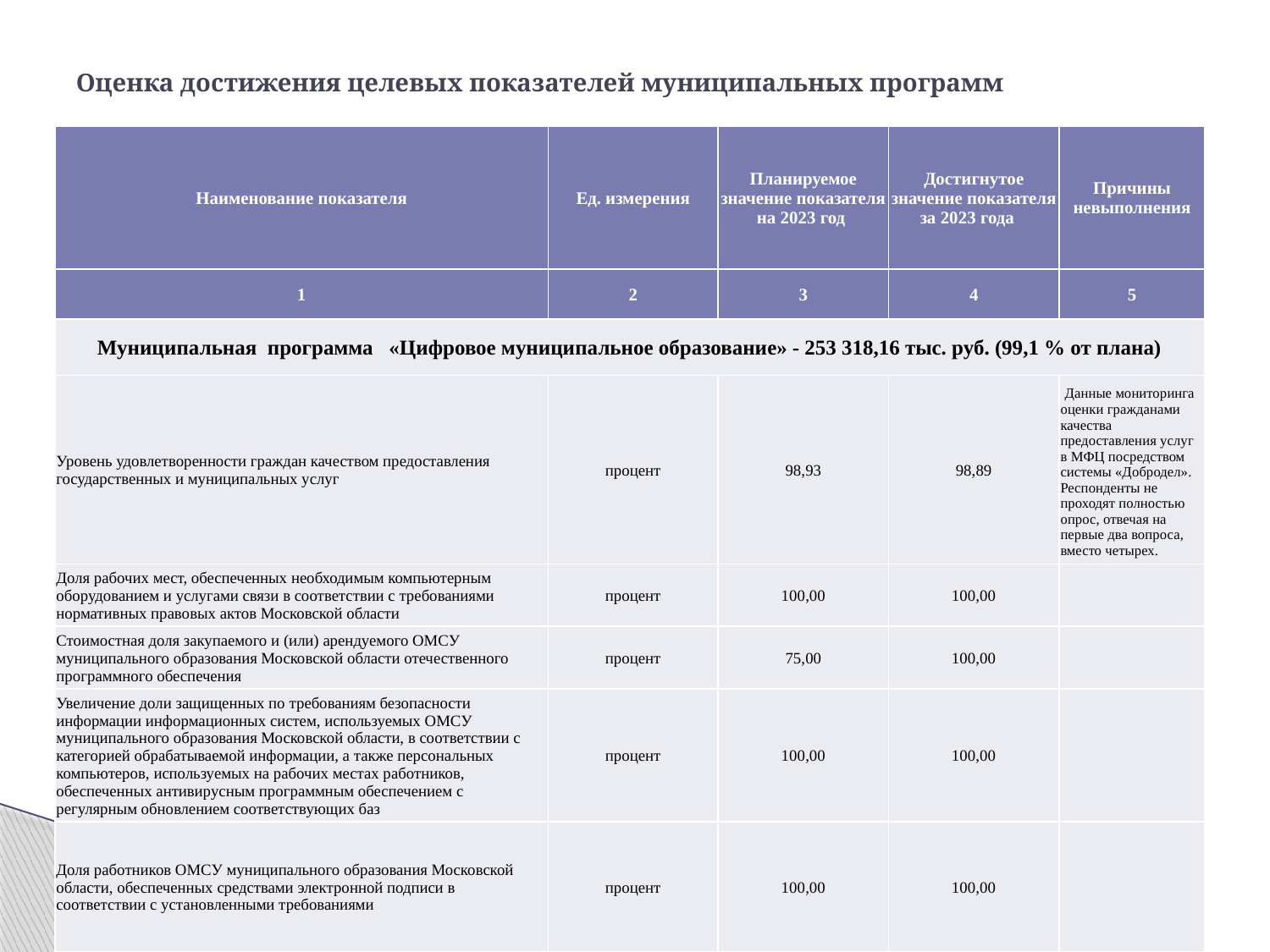

# Оценка достижения целевых показателей муниципальных программ
| Наименование показателя | Ед. измерения | Планируемое значение показателя на 2023 год | Достигнутое значение показателя за 2023 года | Причины невыполнения |
| --- | --- | --- | --- | --- |
| 1 | 2 | 3 | 4 | 5 |
| Муниципальная программа «Цифровое муниципальное образование» - 253 318,16 тыс. руб. (99,1 % от плана) |  |  |  |  |
| Уровень удовлетворенности граждан качеством предоставления государственных и муниципальных услуг | процент | 98,93 | 98,89 | Данные мониторинга оценки гражданами качества предоставления услуг в МФЦ посредством системы «Добродел». Респонденты не проходят полностью опрос, отвечая на первые два вопроса, вместо четырех. |
| Доля рабочих мест, обеспеченных необходимым компьютерным оборудованием и услугами связи в соответствии с требованиями нормативных правовых актов Московской области | процент | 100,00 | 100,00 |  |
| Стоимостная доля закупаемого и (или) арендуемого ОМСУ муниципального образования Московской области отечественного программного обеспечения | процент | 75,00 | 100,00 |  |
| Увеличение доли защищенных по требованиям безопасности информации информационных систем, используемых ОМСУ муниципального образования Московской области, в соответствии с категорией обрабатываемой информации, а также персональных компьютеров, используемых на рабочих местах работников, обеспеченных антивирусным программным обеспечением с регулярным обновлением соответствующих баз | процент | 100,00 | 100,00 |  |
| Доля работников ОМСУ муниципального образования Московской области, обеспеченных средствами электронной подписи в соответствии с установленными требованиями | процент | 100,00 | 100,00 |  |